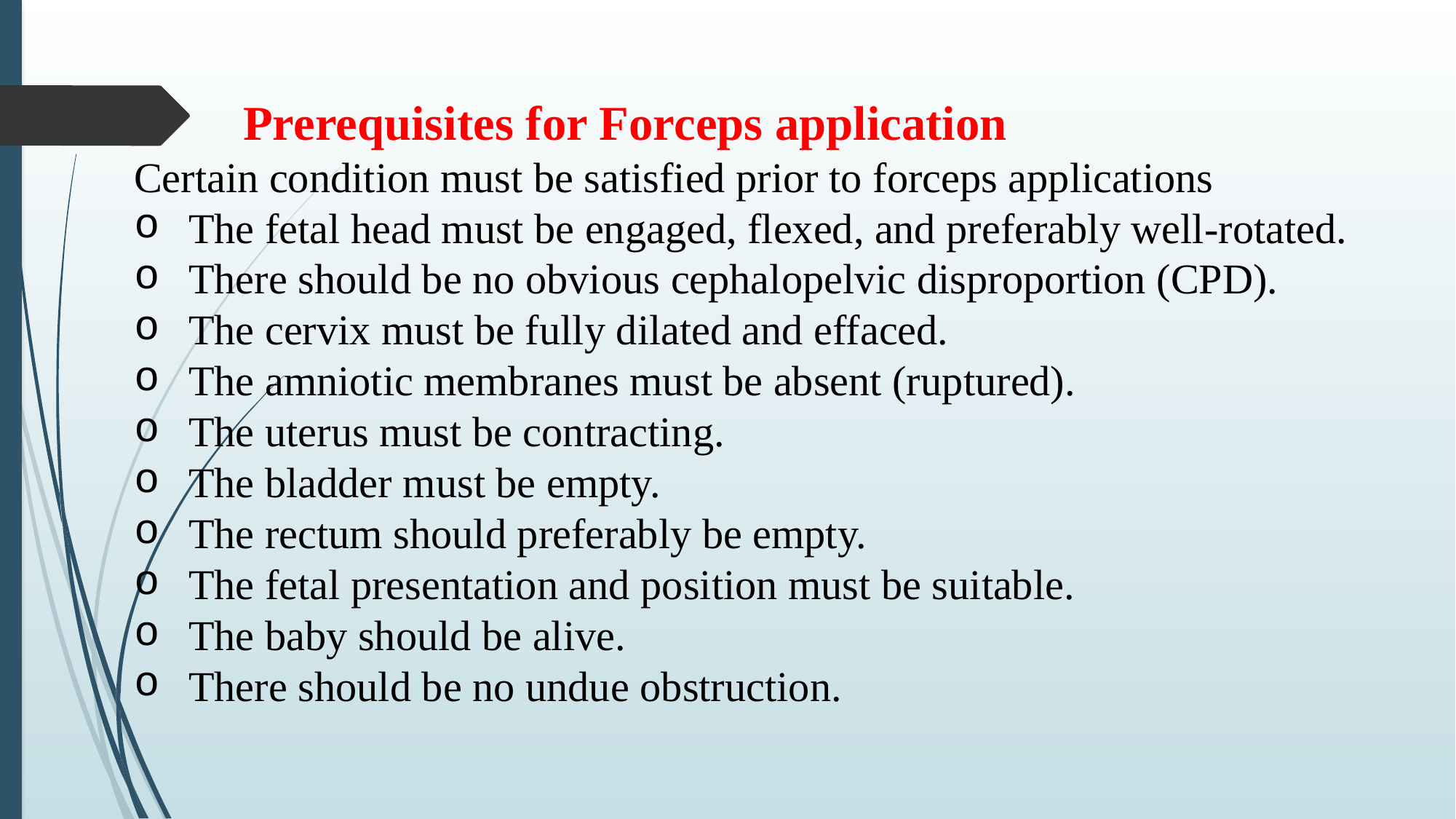

Prerequisites for Forceps application
Certain condition must be satisfied prior to forceps applications
The fetal head must be engaged, flexed, and preferably well-rotated.
There should be no obvious cephalopelvic disproportion (CPD).
The cervix must be fully dilated and effaced.
The amniotic membranes must be absent (ruptured).
The uterus must be contracting.
The bladder must be empty.
The rectum should preferably be empty.
The fetal presentation and position must be suitable.
The baby should be alive.
There should be no undue obstruction.